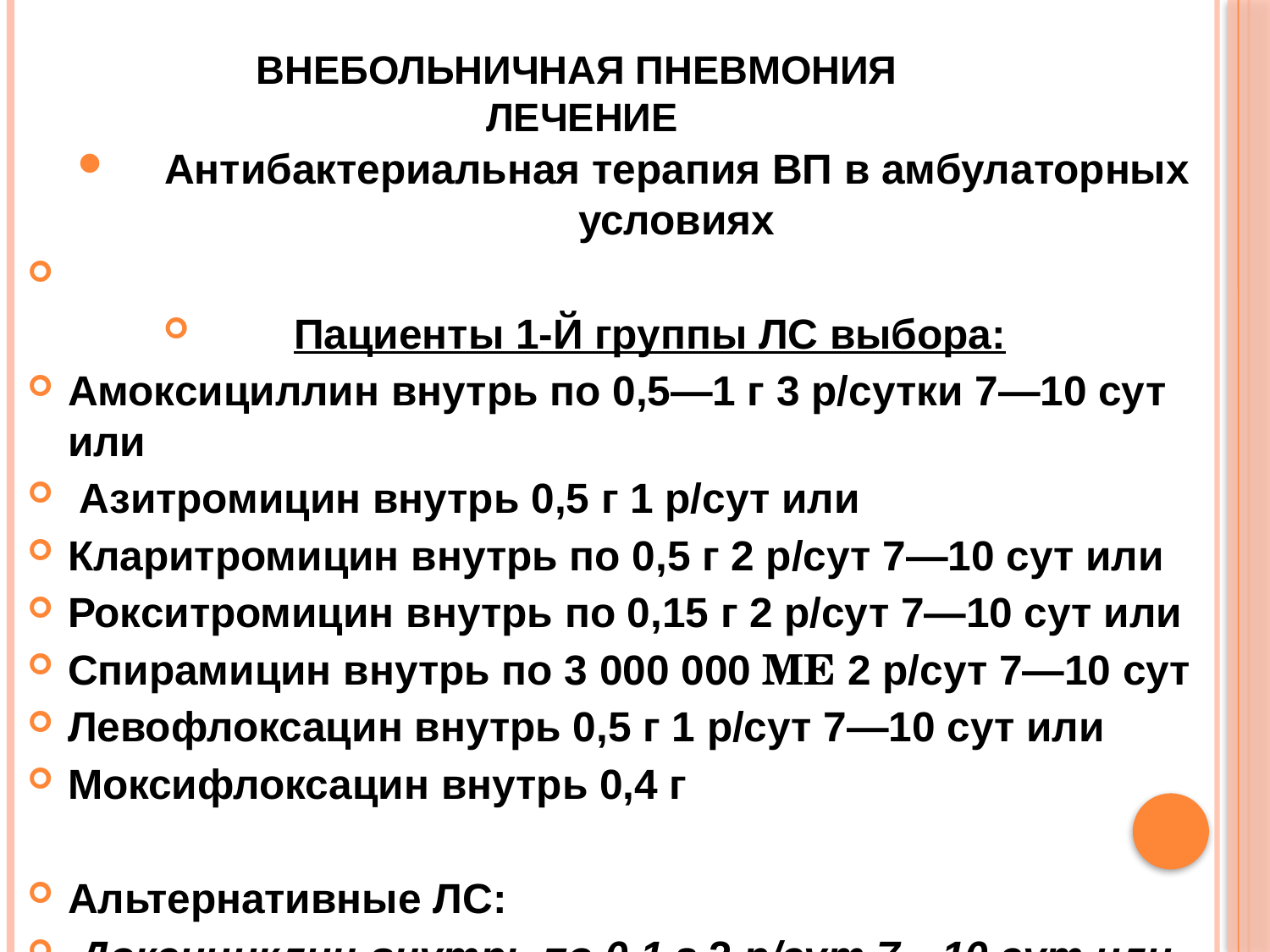

# Внебольничная пневмония лечение
Антибактериальная терапия ВП в амбулаторных условиях

Пациенты 1-Й группы ЛС выбора:
Амоксициллин внутрь по 0,5—1 г 3 р/сутки 7—10 сут или
 Азитромицин внутрь 0,5 г 1 р/сут или
Кларитромицин внутрь по 0,5 г 2 р/сут 7—10 сут или
Рокситромицин внутрь по 0,15 г 2 р/сут 7—10 сут или
Спирамицин внутрь по 3 000 000 ME 2 р/сут 7—10 сут
Левофлоксацин внутрь 0,5 г 1 р/сут 7—10 сут или
Моксифлоксацин внутрь 0,4 г

Альтернативные ЛС:
 Доксициклин внутрь по 0,1 г 2 р/сут 7—10 сут или